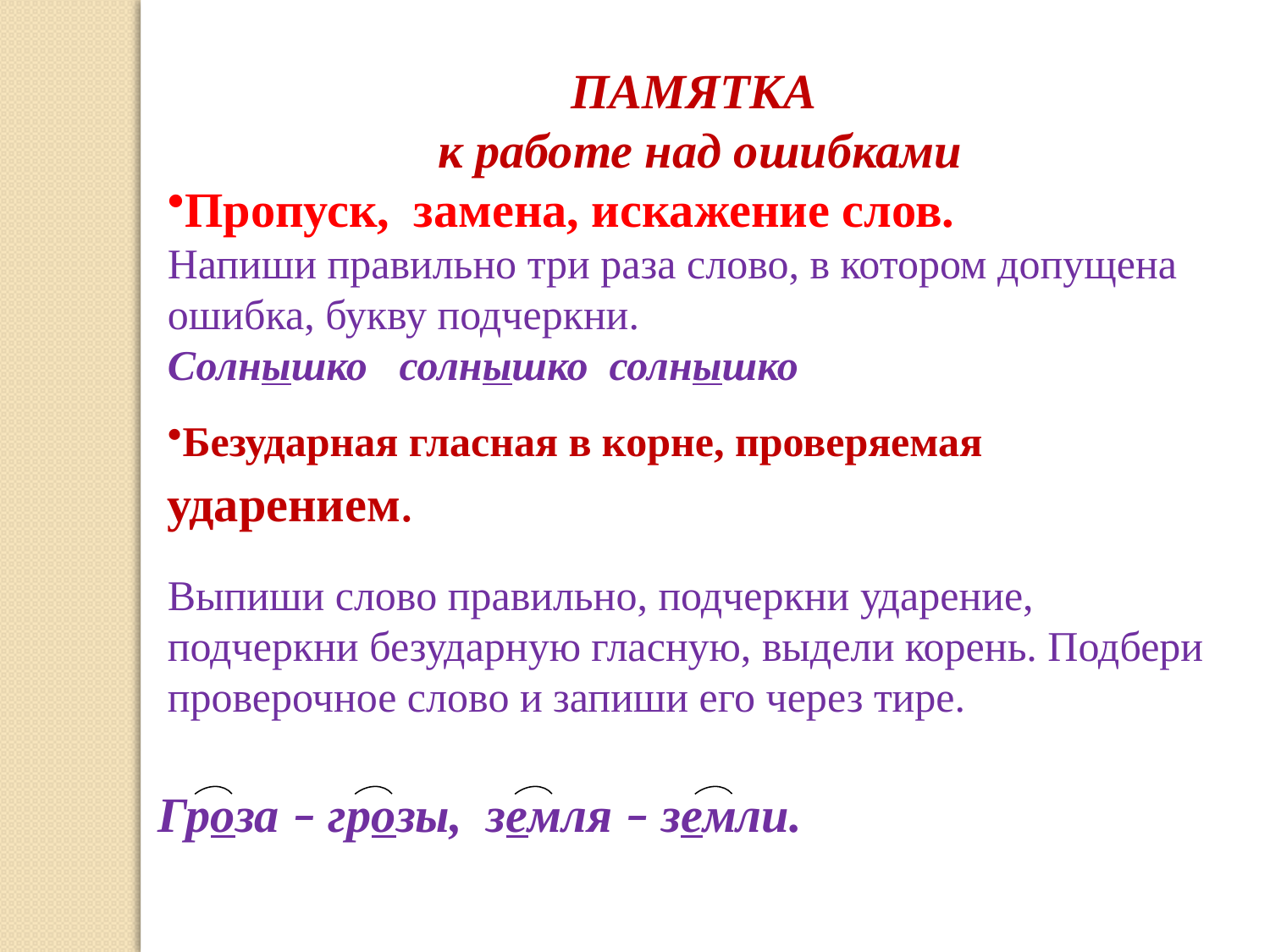

ПАМЯТКА
к работе над ошибками
Пропуск,  замена, искажение слов.
Напиши правильно три раза слово, в котором допущена ошибка, букву подчеркни.
Солнышко   солнышко  солнышко

Безударная гласная в корне, проверяемая ударением.

Выпиши слово правильно, подчеркни ударение, подчеркни безударную гласную, выдели корень. Подбери проверочное слово и запиши его через тире.

Гроза – грозы,  земля – земли.